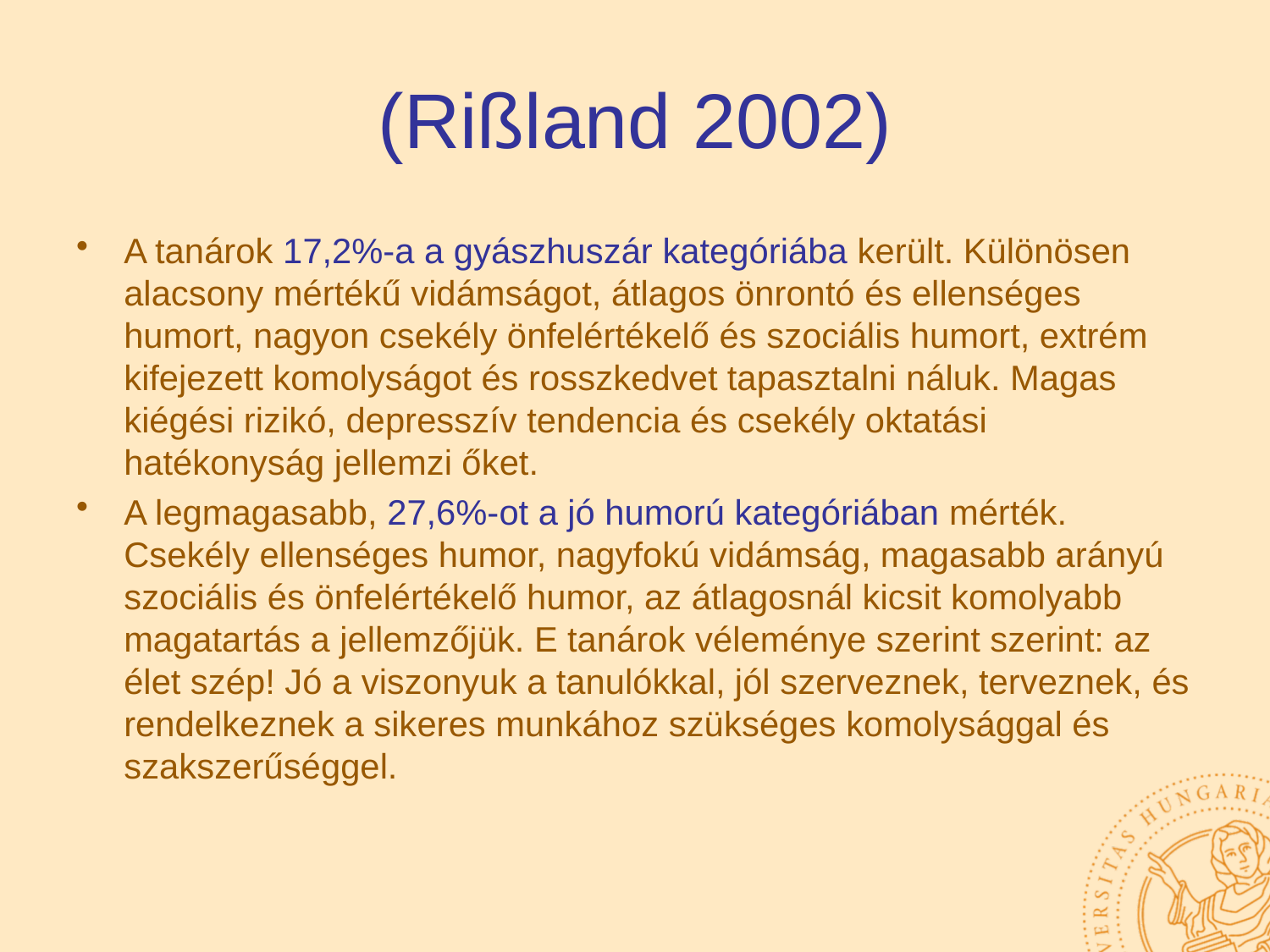

# (Rißland 2002)
A tanárok 17,2%-a a gyászhuszár kategóriába került. Különösen alacsony mértékű vidámságot, átlagos önrontó és ellenséges humort, nagyon csekély önfelértékelő és szociális humort, extrém kifejezett komolyságot és rosszkedvet tapasztalni náluk. Magas kiégési rizikó, depresszív tendencia és csekély oktatási hatékonyság jellemzi őket.
A legmagasabb, 27,6%-ot a jó humorú kategóriában mérték. Csekély ellenséges humor, nagyfokú vidámság, magasabb arányú szociális és önfelértékelő humor, az átlagosnál kicsit komolyabb magatartás a jellemzőjük. E tanárok véleménye szerint szerint: az élet szép! Jó a viszonyuk a tanulókkal, jól szerveznek, terveznek, és rendelkeznek a sikeres munkához szükséges komolysággal és szakszerűséggel.